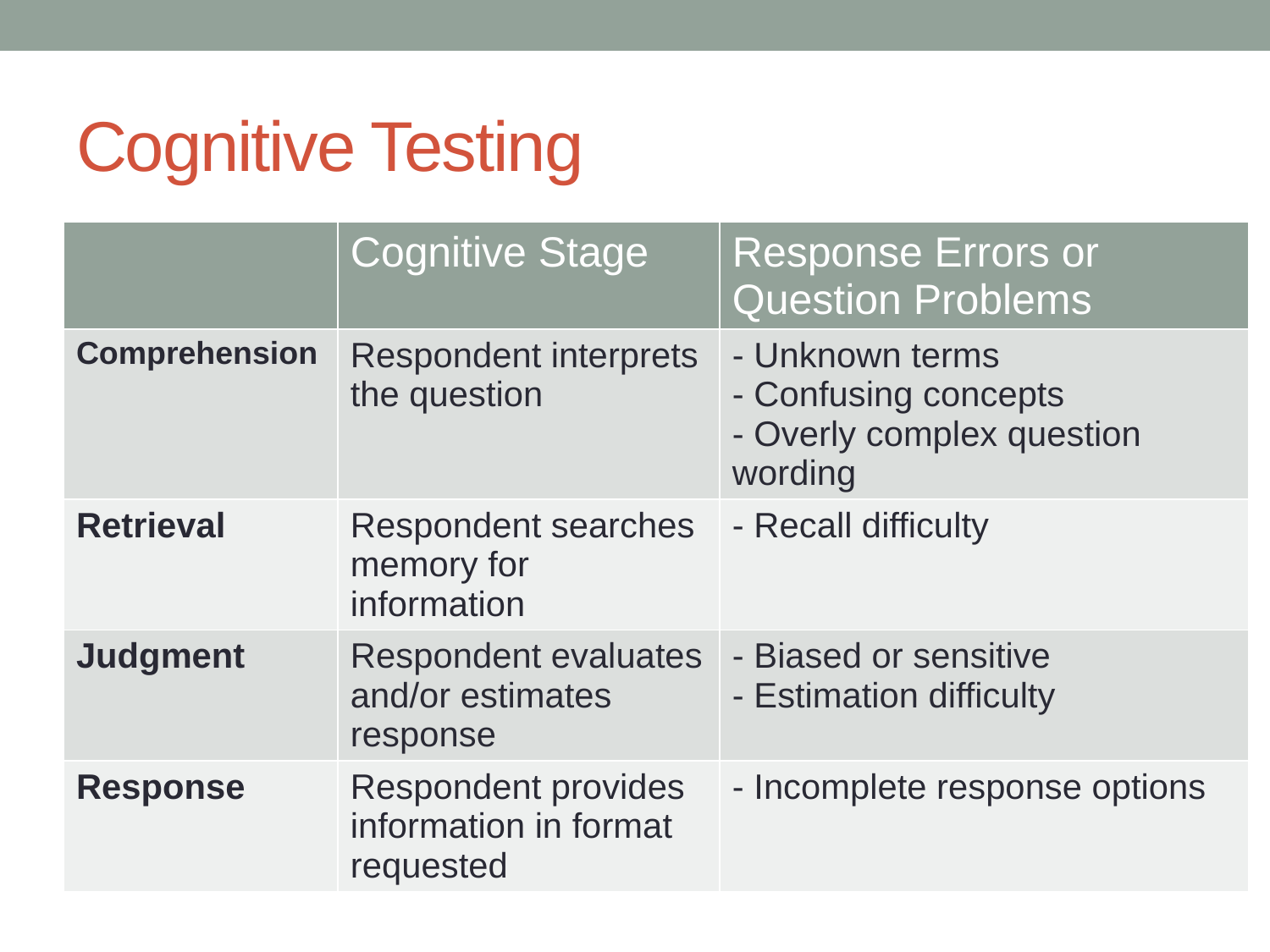

# Cognitive Testing
|  | Cognitive Stage | Response Errors or Question Problems |
| --- | --- | --- |
| Comprehension | Respondent interprets the question | - Unknown terms - Confusing concepts - Overly complex question wording |
| Retrieval | Respondent searches memory for information | - Recall difficulty |
| Judgment | Respondent evaluates and/or estimates response | - Biased or sensitive - Estimation difficulty |
| Response | Respondent provides information in format requested | - Incomplete response options |